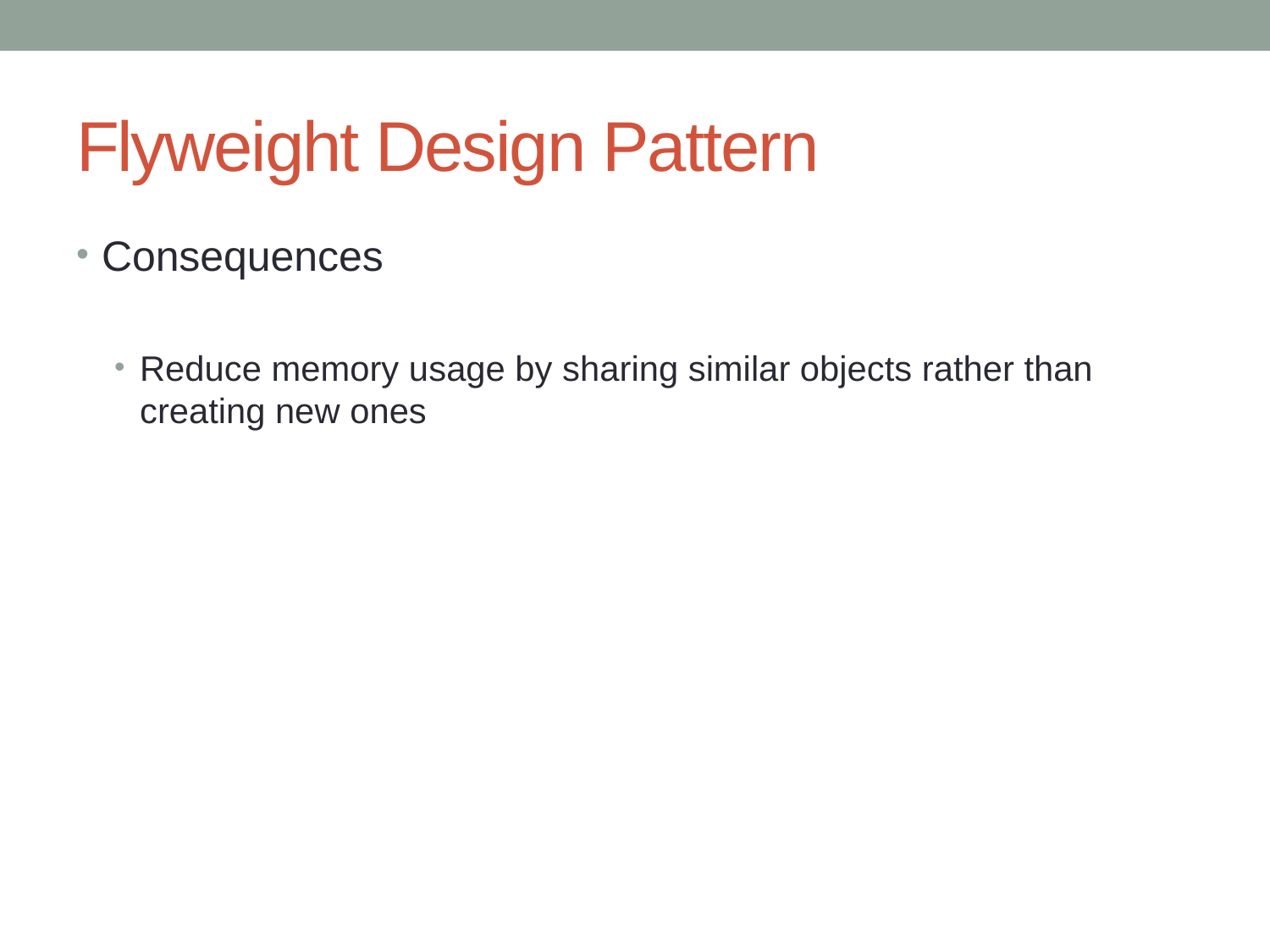

# Flyweight Design Pattern
Consequences

Reduce memory usage by sharing similar objects rather than creating new ones